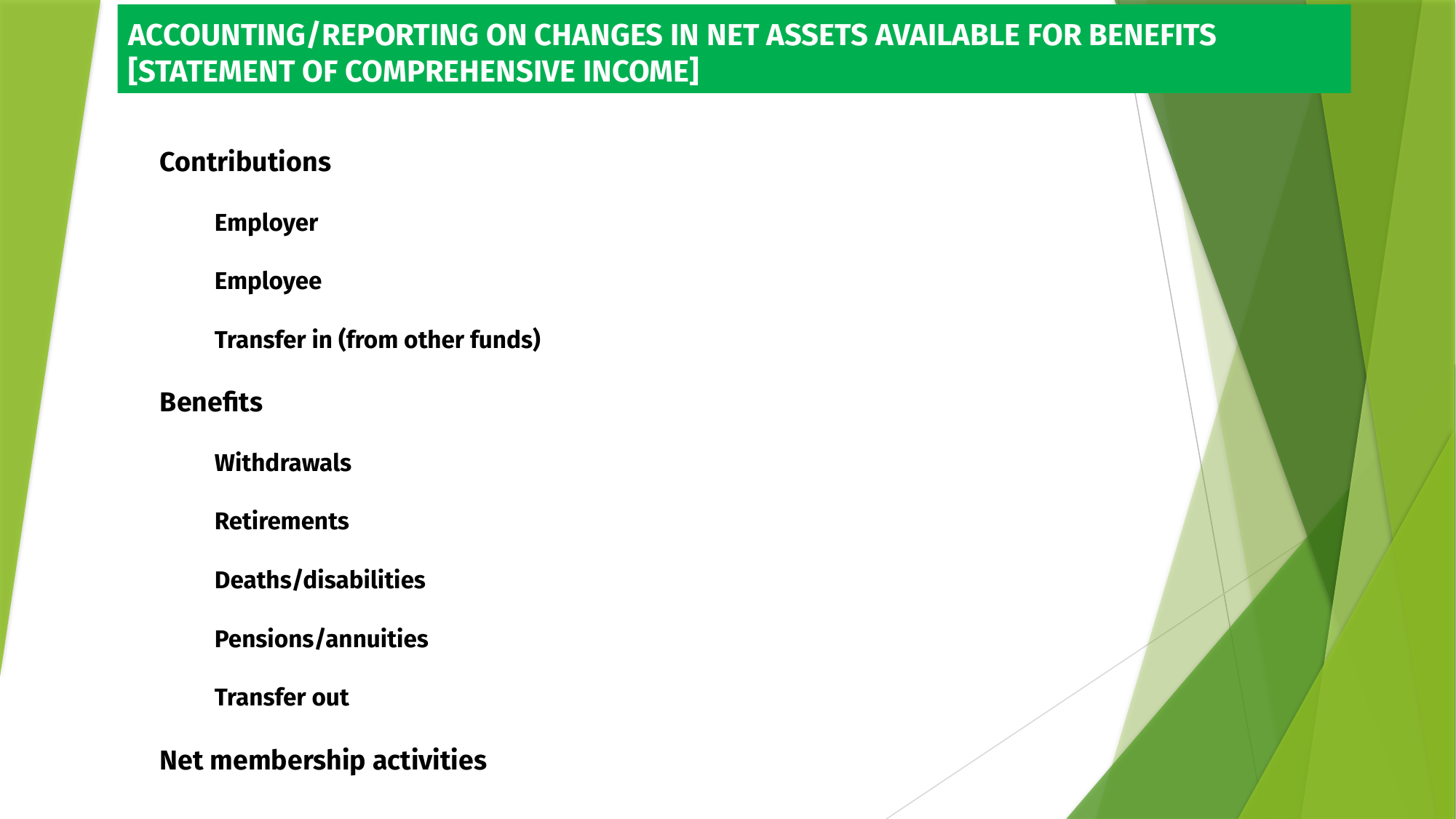

# ACCOUNTING/REPORTING ON CHANGES IN NET ASSETS AVAILABLE FOR BENEFITS [STATEMENT OF COMPREHENSIVE INCOME]
Contributions
Employer
Employee
Transfer in (from other funds)
Benefits
Withdrawals
Retirements
Deaths/disabilities
Pensions/annuities
Transfer out
Net membership activities